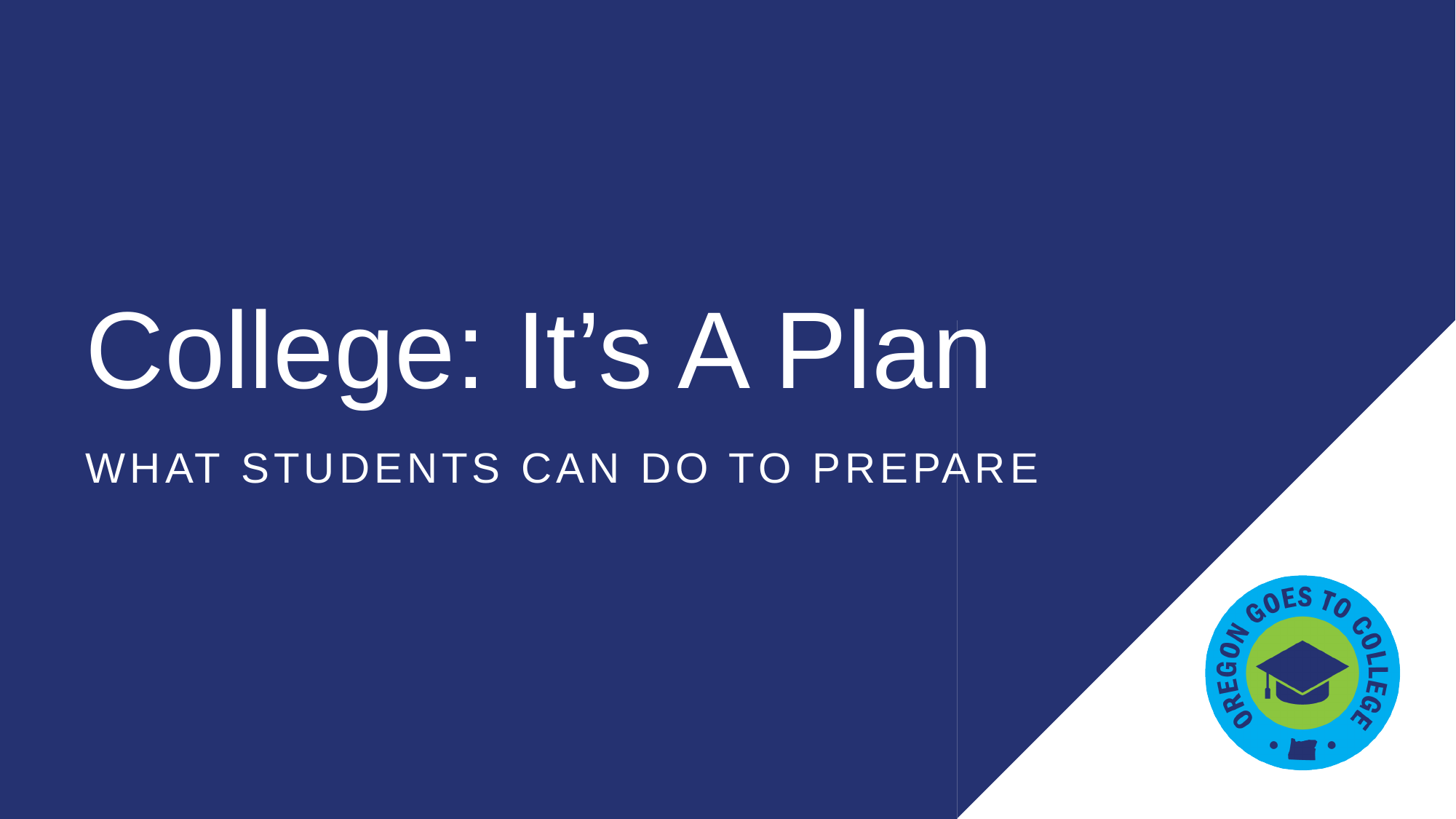

# College: It’s A Plan
WHAT STUDENTS CAN DO TO PREPARE